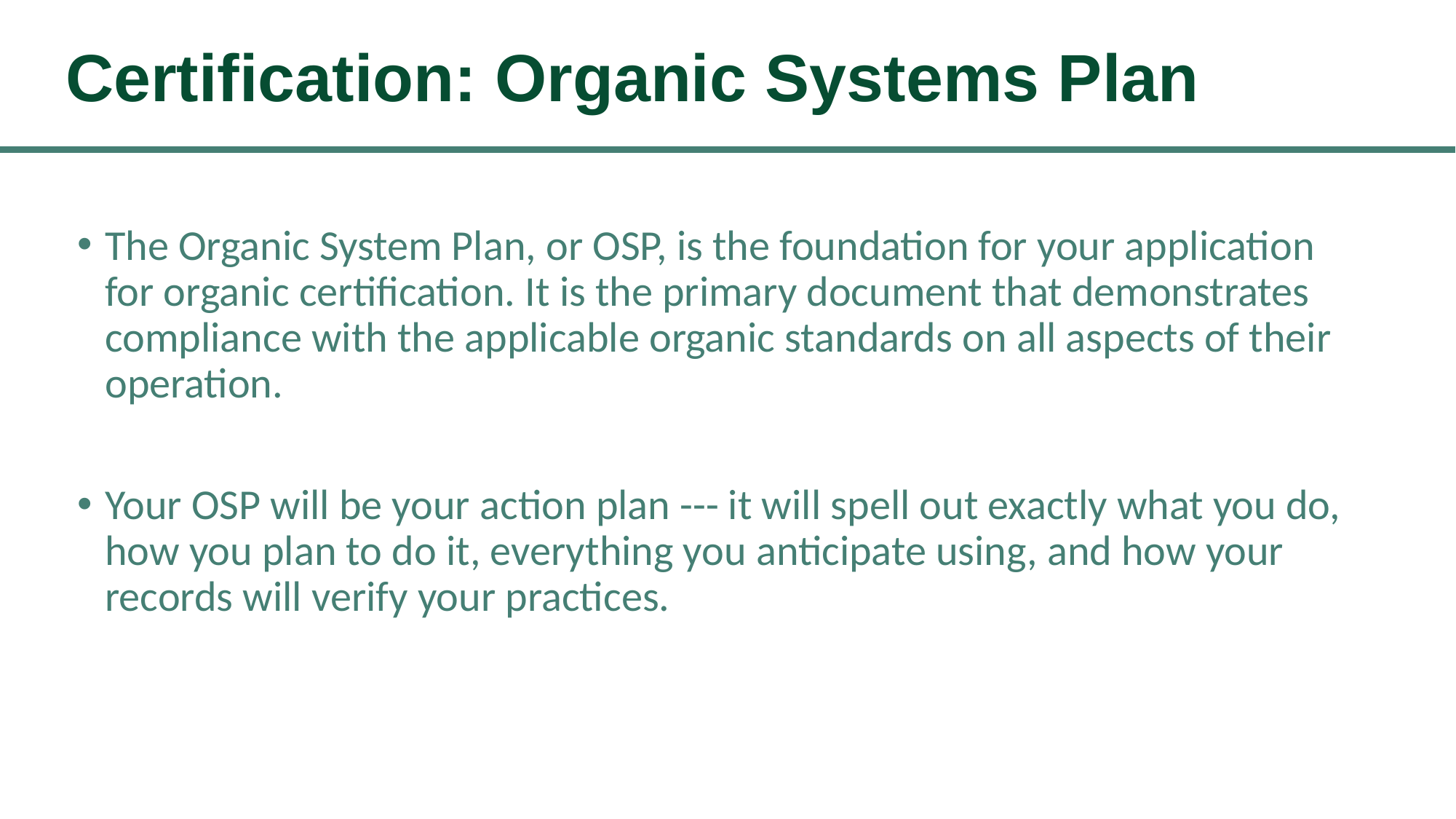

# Certification: Organic Systems Plan

The Organic System Plan, or OSP, is the foundation for your application for organic certification. It is the primary document that demonstrates compliance with the applicable organic standards on all aspects of their operation.

Your OSP will be your action plan --- it will spell out exactly what you do, how you plan to do it, everything you anticipate using, and how your records will verify your practices.